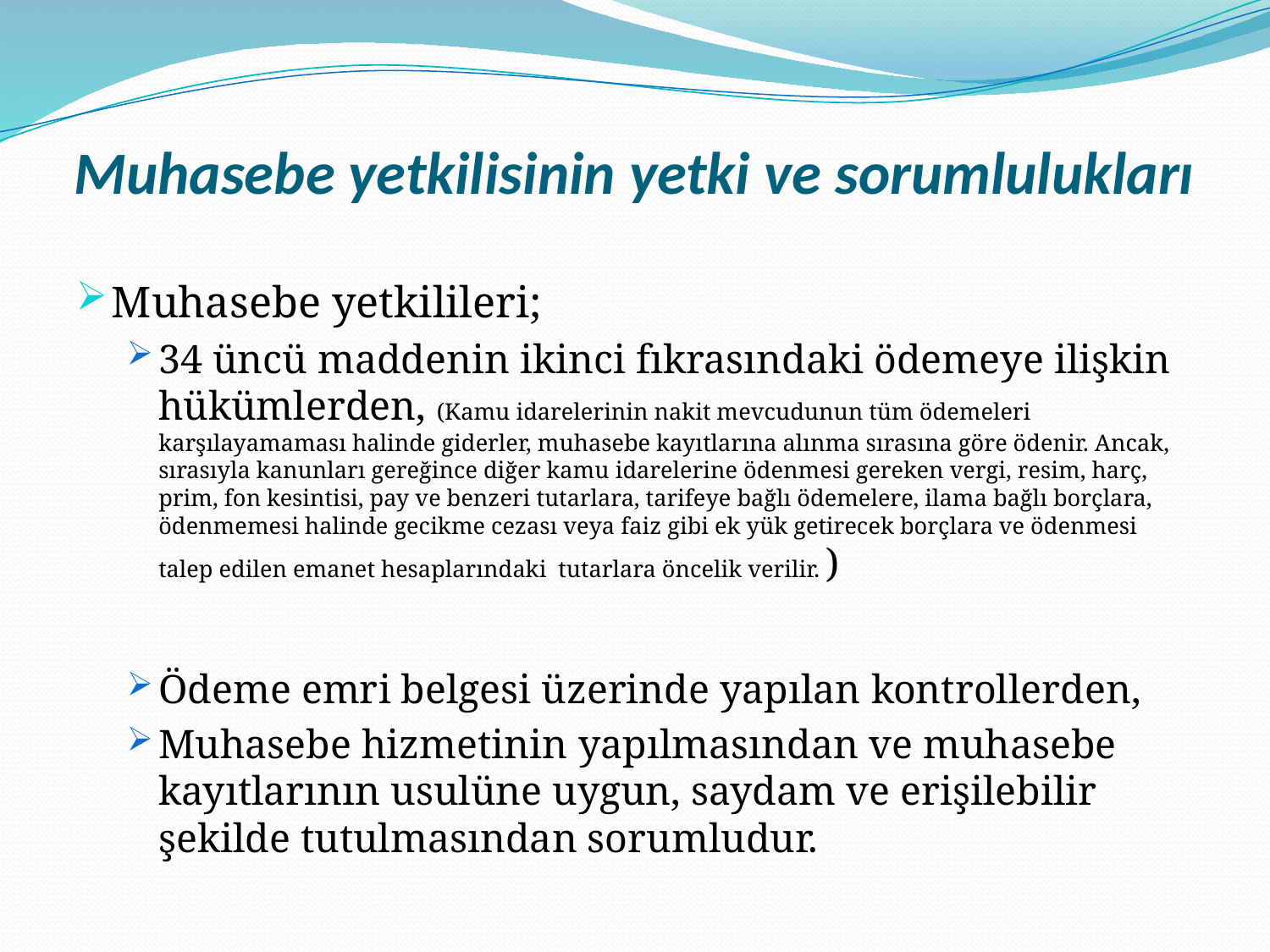

# Muhasebe yetkilisinin yetki ve sorumlulukları
Muhasebe yetkilileri;
34 üncü maddenin ikinci fıkrasındaki ödemeye ilişkin hükümlerden, (Kamu idarelerinin nakit mevcudunun tüm ödemeleri karşılayamaması halinde giderler, muhasebe kayıtlarına alınma sırasına göre ödenir. Ancak, sırasıyla kanunları gereğince diğer kamu idarelerine ödenmesi gereken vergi, resim, harç, prim, fon kesintisi, pay ve benzeri tutarlara, tarifeye bağlı ödemelere, ilama bağlı borçlara, ödenmemesi halinde gecikme cezası veya faiz gibi ek yük getirecek borçlara ve ödenmesi talep edilen emanet hesaplarındaki  tutarlara öncelik verilir. )

Ödeme emri belgesi üzerinde yapılan kontrollerden,
Muhasebe hizmetinin yapılmasından ve muhasebe kayıtlarının usulüne uygun, saydam ve erişilebilir şekilde tutulmasından sorumludur.